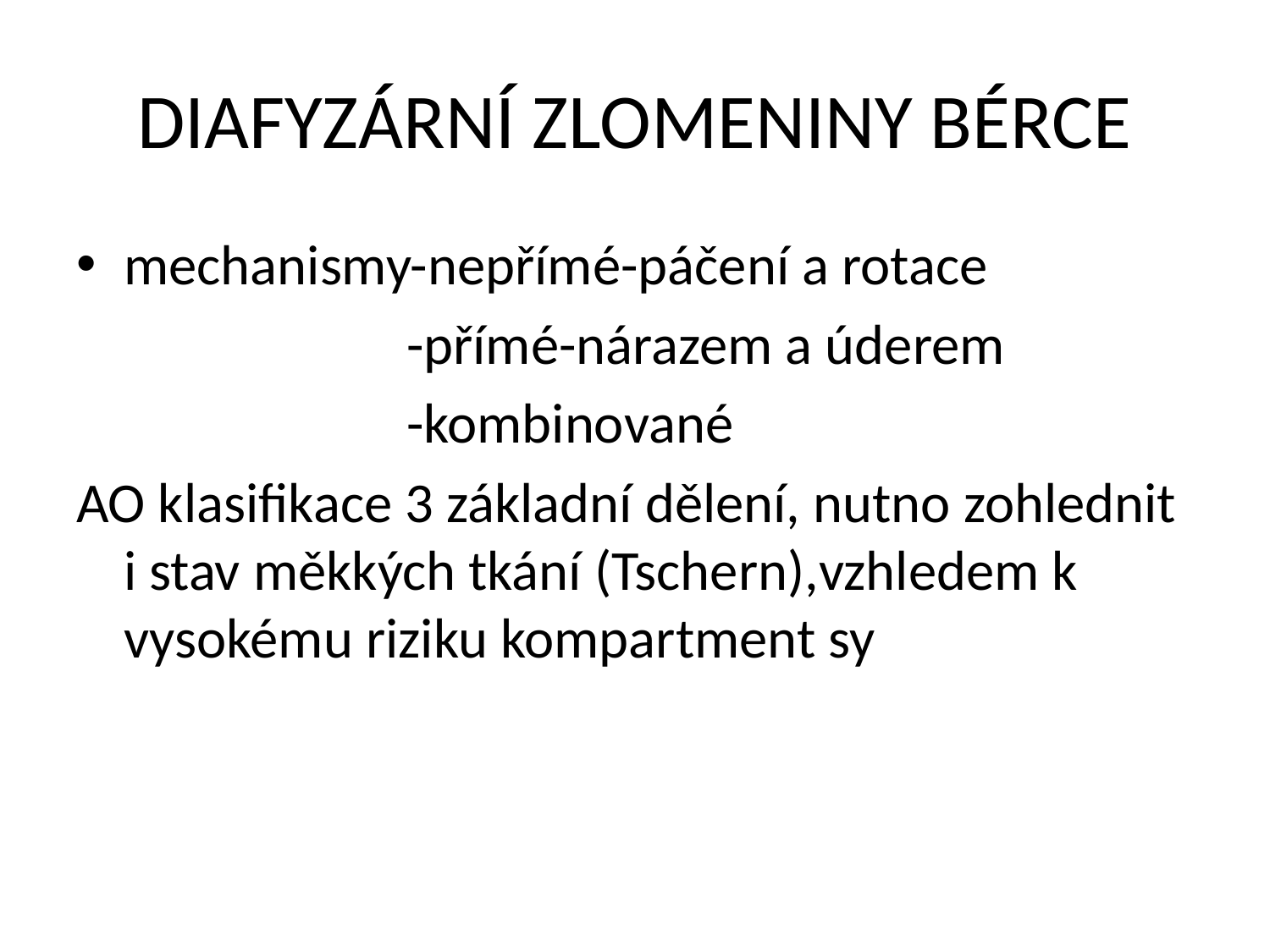

# DIAFYZÁRNÍ ZLOMENINY BÉRCE
mechanismy-nepřímé-páčení a rotace
                          -přímé-nárazem a úderem
                          -kombinované
AO klasifikace 3 základní dělení, nutno zohlednit i stav měkkých tkání (Tschern),vzhledem k vysokému riziku kompartment sy